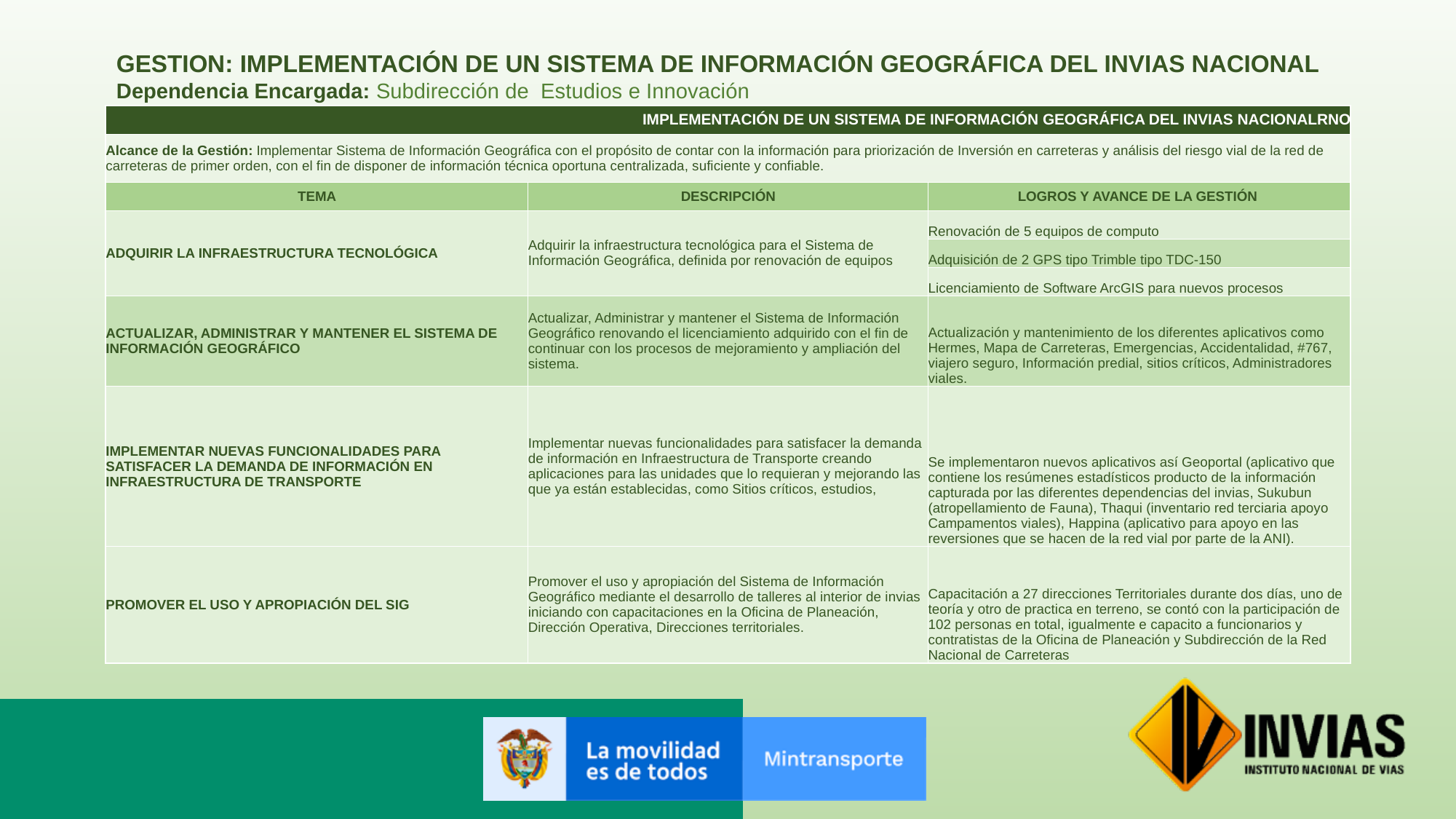

GESTION: IMPLEMENTACIÓN DE UN SISTEMA DE INFORMACIÓN GEOGRÁFICA DEL INVIAS NACIONAL
Dependencia Encargada: Subdirección de  Estudios e Innovación
| IMPLEMENTACIÓN DE UN SISTEMA DE INFORMACIÓN GEOGRÁFICA DEL INVIAS NACIONALRNO |  |  |
| --- | --- | --- |
| Alcance de la Gestión: Implementar Sistema de Información Geográfica con el propósito de contar con la información para priorización de Inversión en carreteras y análisis del riesgo vial de la red de carreteras de primer orden, con el fin de disponer de información técnica oportuna centralizada, suficiente y confiable. |  |  |
| TEMA | DESCRIPCIÓN | LOGROS Y AVANCE DE LA GESTIÓN |
| ADQUIRIR LA INFRAESTRUCTURA TECNOLÓGICA | Adquirir la infraestructura tecnológica para el Sistema de Información Geográfica, definida por renovación de equipos | Renovación de 5 equipos de computo |
|  |  | Adquisición de 2 GPS tipo Trimble tipo TDC-150 |
|  |  | Licenciamiento de Software ArcGIS para nuevos procesos |
| ACTUALIZAR, ADMINISTRAR Y MANTENER EL SISTEMA DE INFORMACIÓN GEOGRÁFICO | Actualizar, Administrar y mantener el Sistema de Información Geográfico renovando el licenciamiento adquirido con el fin de continuar con los procesos de mejoramiento y ampliación del sistema. | Actualización y mantenimiento de los diferentes aplicativos como Hermes, Mapa de Carreteras, Emergencias, Accidentalidad, #767, viajero seguro, Información predial, sitios críticos, Administradores viales. |
| IMPLEMENTAR NUEVAS FUNCIONALIDADES PARA SATISFACER LA DEMANDA DE INFORMACIÓN EN INFRAESTRUCTURA DE TRANSPORTE | Implementar nuevas funcionalidades para satisfacer la demanda de información en Infraestructura de Transporte creando aplicaciones para las unidades que lo requieran y mejorando las que ya están establecidas, como Sitios críticos, estudios, | Se implementaron nuevos aplicativos así Geoportal (aplicativo que contiene los resúmenes estadísticos producto de la información capturada por las diferentes dependencias del invias, Sukubun (atropellamiento de Fauna), Thaqui (inventario red terciaria apoyo Campamentos viales), Happina (aplicativo para apoyo en las reversiones que se hacen de la red vial por parte de la ANI). |
| PROMOVER EL USO Y APROPIACIÓN DEL SIG | Promover el uso y apropiación del Sistema de Información Geográfico mediante el desarrollo de talleres al interior de invias iniciando con capacitaciones en la Oficina de Planeación, Dirección Operativa, Direcciones territoriales. | Capacitación a 27 direcciones Territoriales durante dos días, uno de teoría y otro de practica en terreno, se contó con la participación de 102 personas en total, igualmente e capacito a funcionarios y contratistas de la Oficina de Planeación y Subdirección de la Red Nacional de Carreteras |